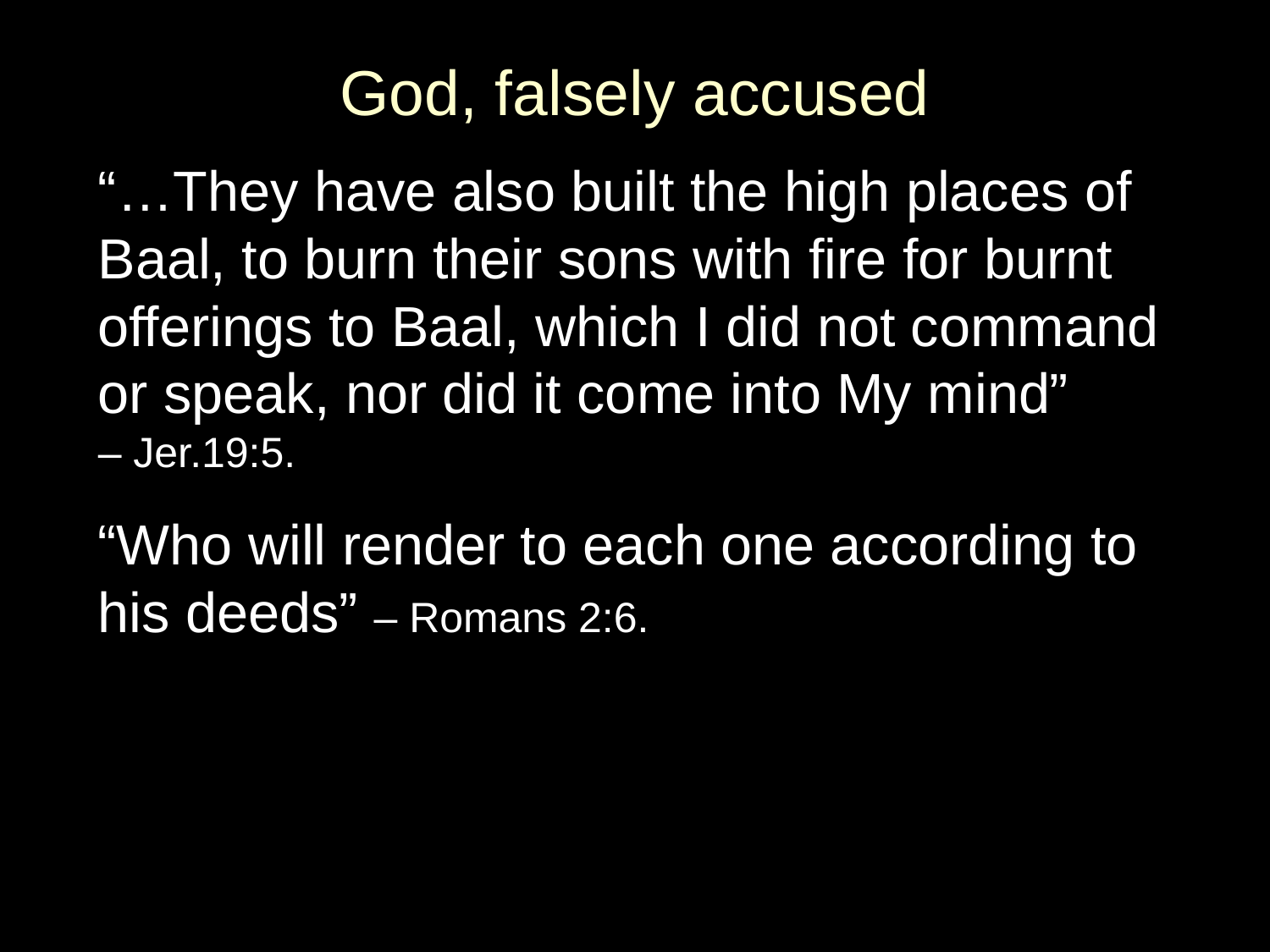

# God, falsely accused
“…They have also built the high places of Baal, to burn their sons with fire for burnt offerings to Baal, which I did not command or speak, nor did it come into My mind”
– Jer.19:5.
“Who will render to each one according to his deeds” – Romans 2:6.